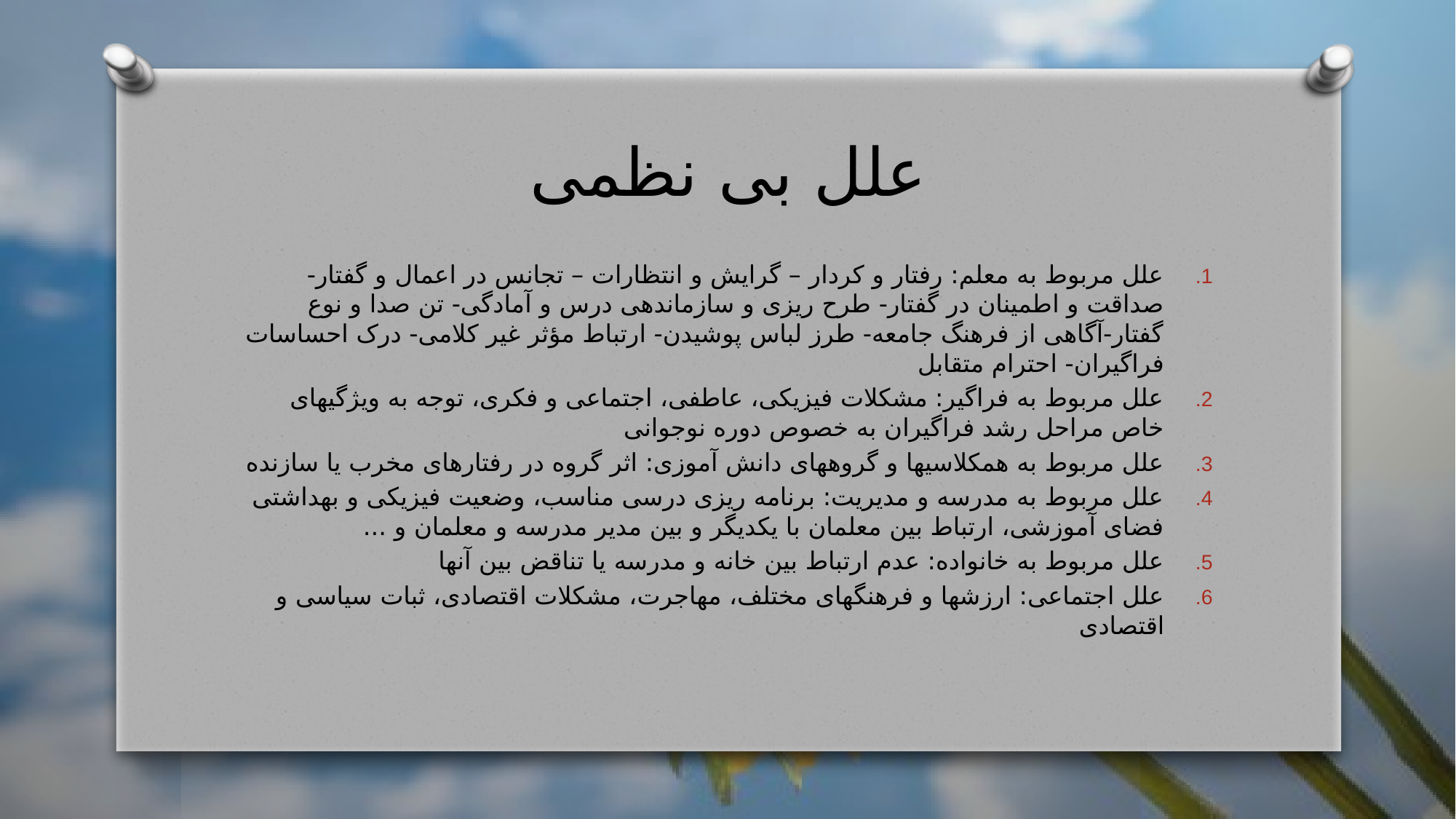

# علل بی نظمی
علل مربوط به معلم: رفتار و کردار – گرایش و انتظارات – تجانس در اعمال و گفتار- صداقت و اطمینان در گفتار- طرح ریزی و سازماندهی درس و آمادگی- تن صدا و نوع گفتار-آگاهی از فرهنگ جامعه- طرز لباس پوشیدن- ارتباط مؤثر غیر کلامی- درک احساسات فراگیران- احترام متقابل
علل مربوط به فراگیر: مشکلات فیزیکی، عاطفی، اجتماعی و فکری، توجه به ویژگیهای خاص مراحل رشد فراگیران به خصوص دوره نوجوانی
علل مربوط به همکلاسیها و گروههای دانش آموزی: اثر گروه در رفتارهای مخرب یا سازنده
علل مربوط به مدرسه و مدیریت: برنامه ریزی درسی مناسب، وضعیت فیزیکی و بهداشتی فضای آموزشی، ارتباط بین معلمان با یکدیگر و بین مدیر مدرسه و معلمان و ...
علل مربوط به خانواده: عدم ارتباط بین خانه و مدرسه یا تناقض بین آنها
علل اجتماعی: ارزشها و فرهنگهای مختلف، مهاجرت، مشکلات اقتصادی، ثبات سیاسی و اقتصادی